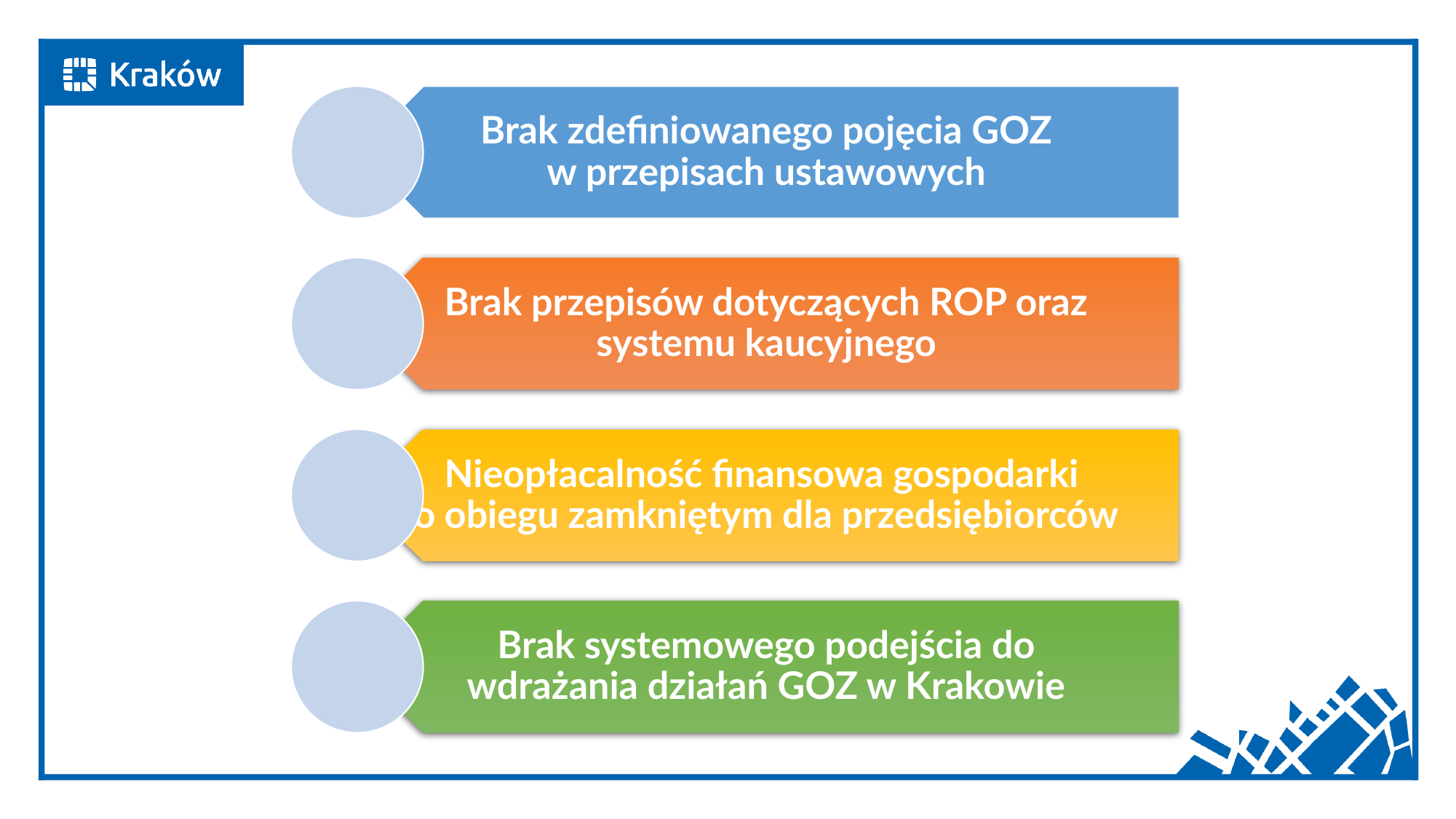

Brak zdefiniowanego pojęcia GOZ
w przepisach ustawowych
Brak przepisów dotyczących ROP oraz systemu kaucyjnego
Nieopłacalność finansowa gospodarki
o obiegu zamkniętym dla przedsiębiorców
Brak systemowego podejścia do wdrażania działań GOZ w Krakowie